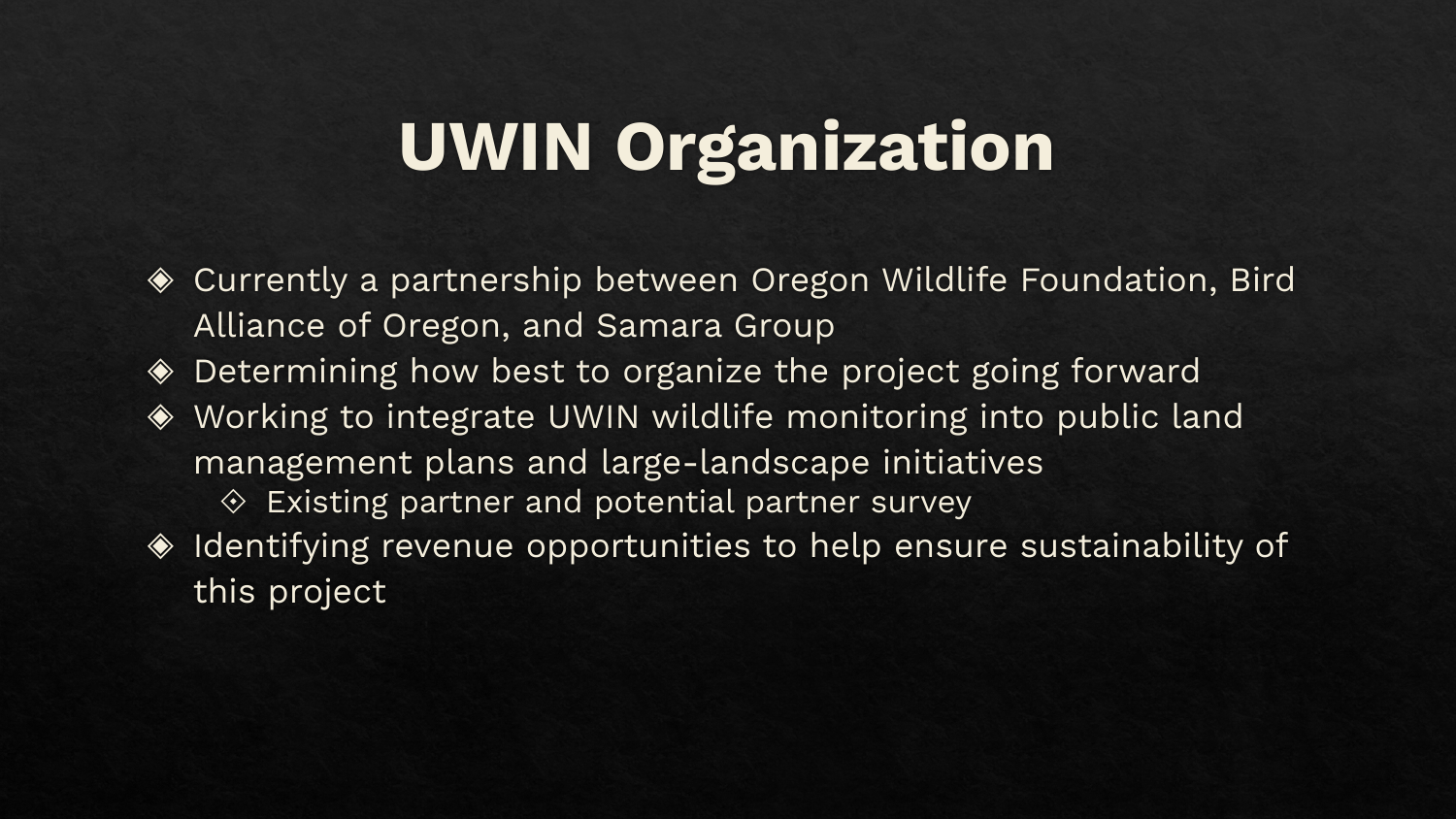

# UWIN Organization
Currently a partnership between Oregon Wildlife Foundation, Bird Alliance of Oregon, and Samara Group
Determining how best to organize the project going forward
Working to integrate UWIN wildlife monitoring into public land management plans and large-landscape initiatives
Existing partner and potential partner survey
Identifying revenue opportunities to help ensure sustainability of this project